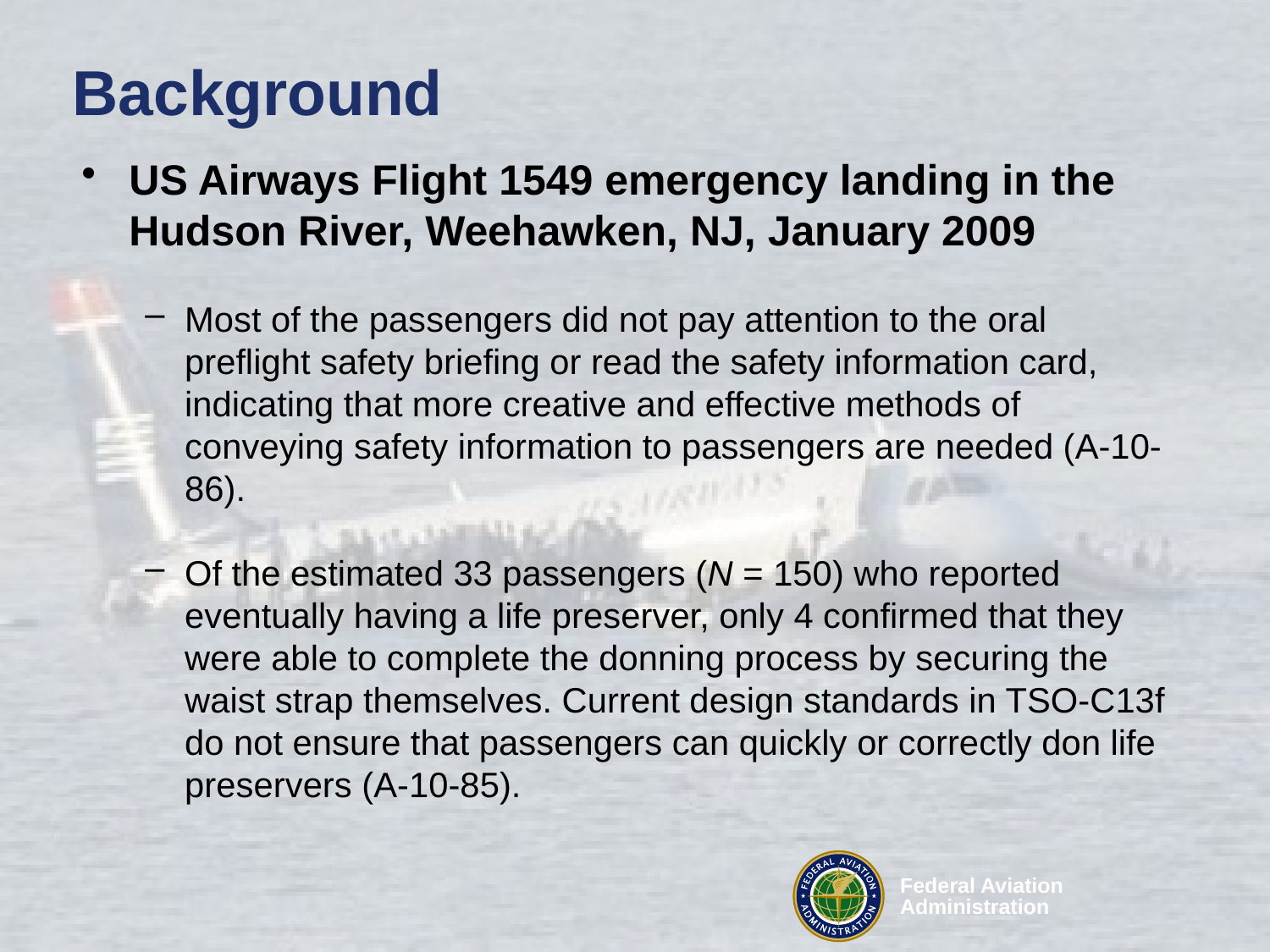

# Background
US Airways Flight 1549 emergency landing in the Hudson River, Weehawken, NJ, January 2009
Most of the passengers did not pay attention to the oral preflight safety briefing or read the safety information card, indicating that more creative and effective methods of conveying safety information to passengers are needed (A-10-86).
Of the estimated 33 passengers (N = 150) who reported eventually having a life preserver, only 4 confirmed that they were able to complete the donning process by securing the waist strap themselves. Current design standards in TSO-C13f do not ensure that passengers can quickly or correctly don life preservers (A-10-85).
3